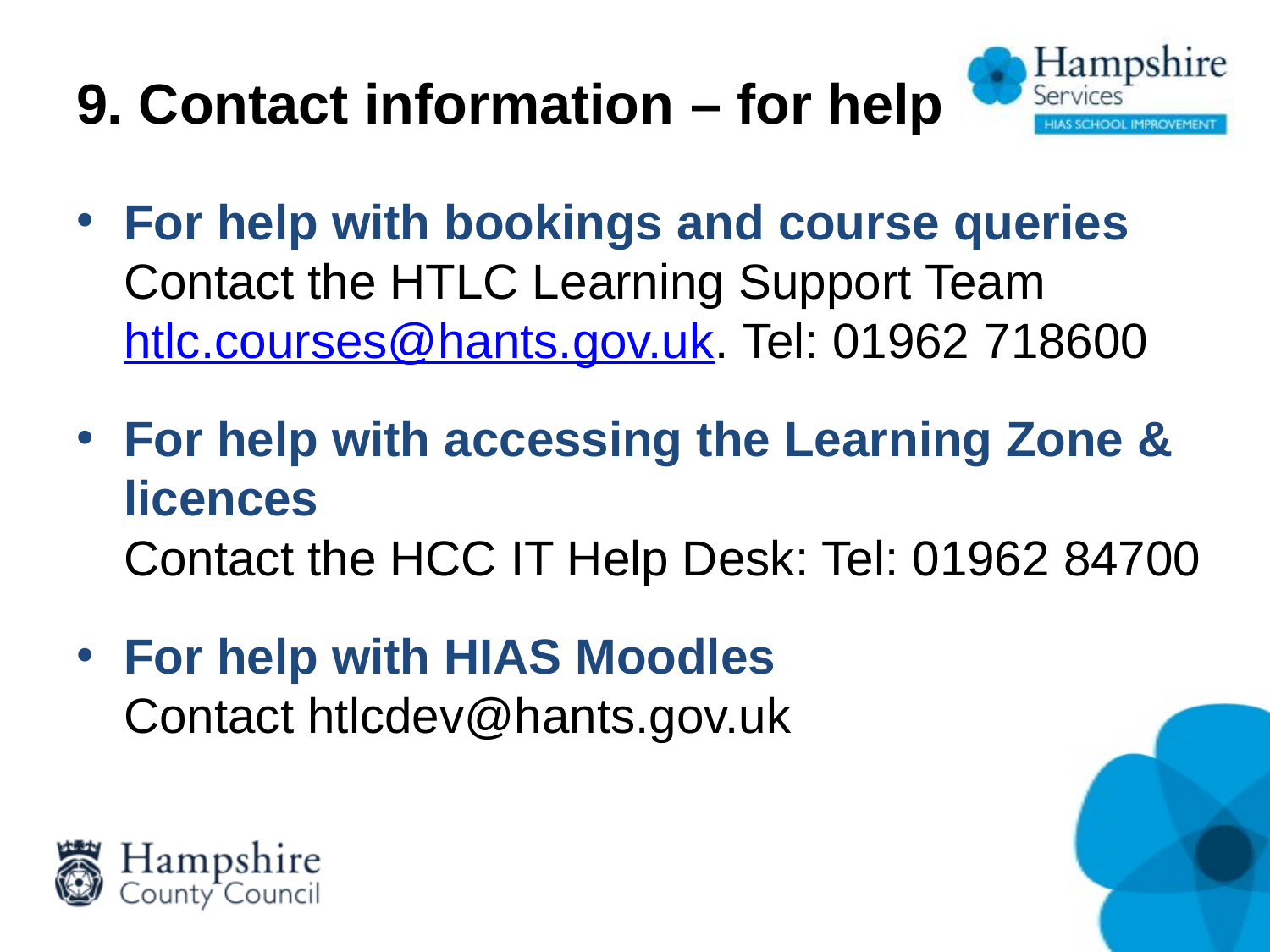

# 9. Contact information – for help
For help with bookings and course queries  Contact the HTLC Learning Support Team
htlc.courses@hants.gov.uk. Tel: 01962 718600

For help with accessing the Learning Zone & licences
Contact the HCC IT Help Desk: Tel: 01962 84700

For help with HIAS Moodles
Contact htlcdev@hants.gov.uk